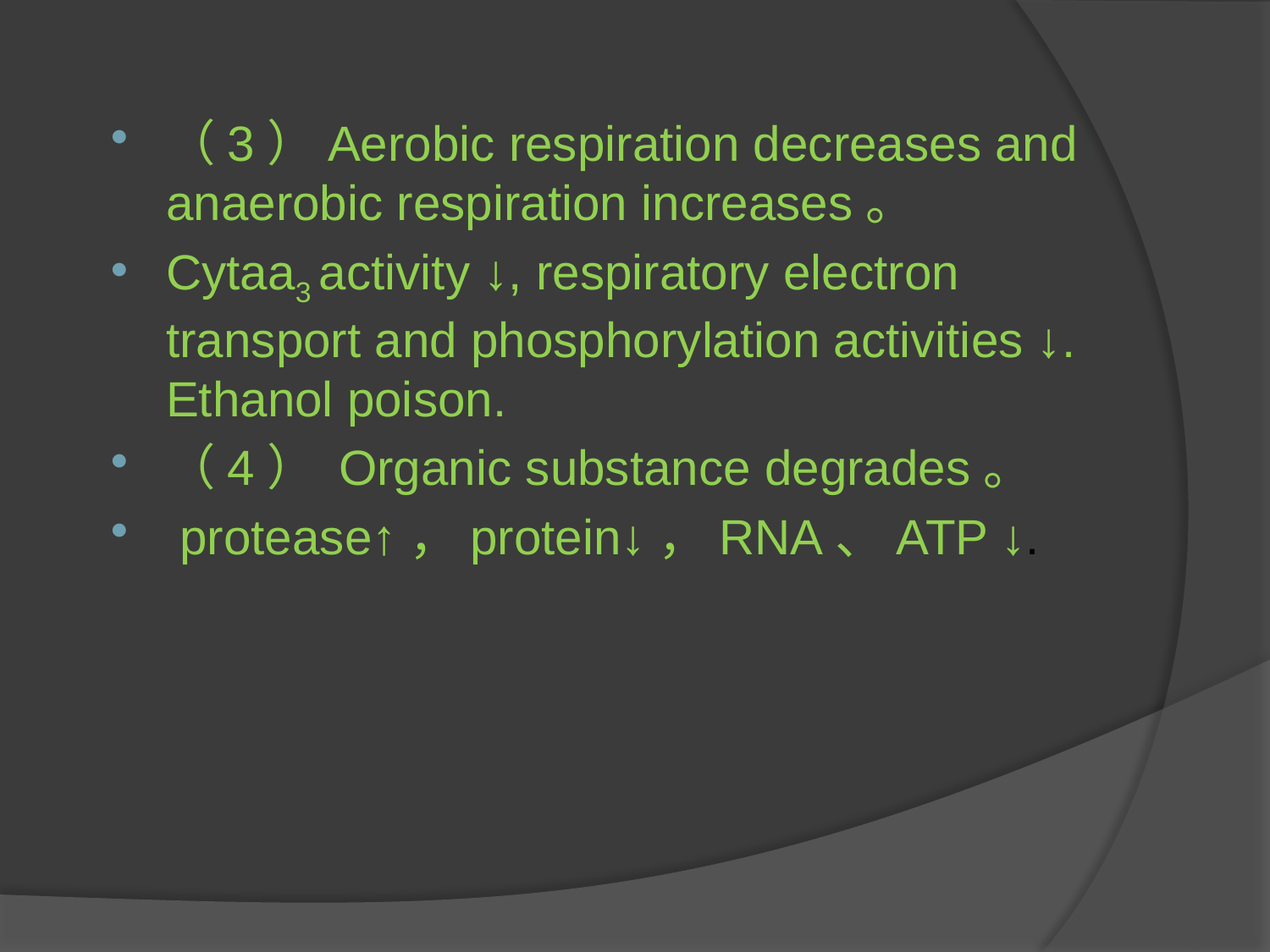

（3）Aerobic respiration decreases and anaerobic respiration increases。
Cytaa3 activity ↓, respiratory electron transport and phosphorylation activities ↓. Ethanol poison.
（4） Organic substance degrades。
 protease↑，protein↓，RNA、ATP ↓.